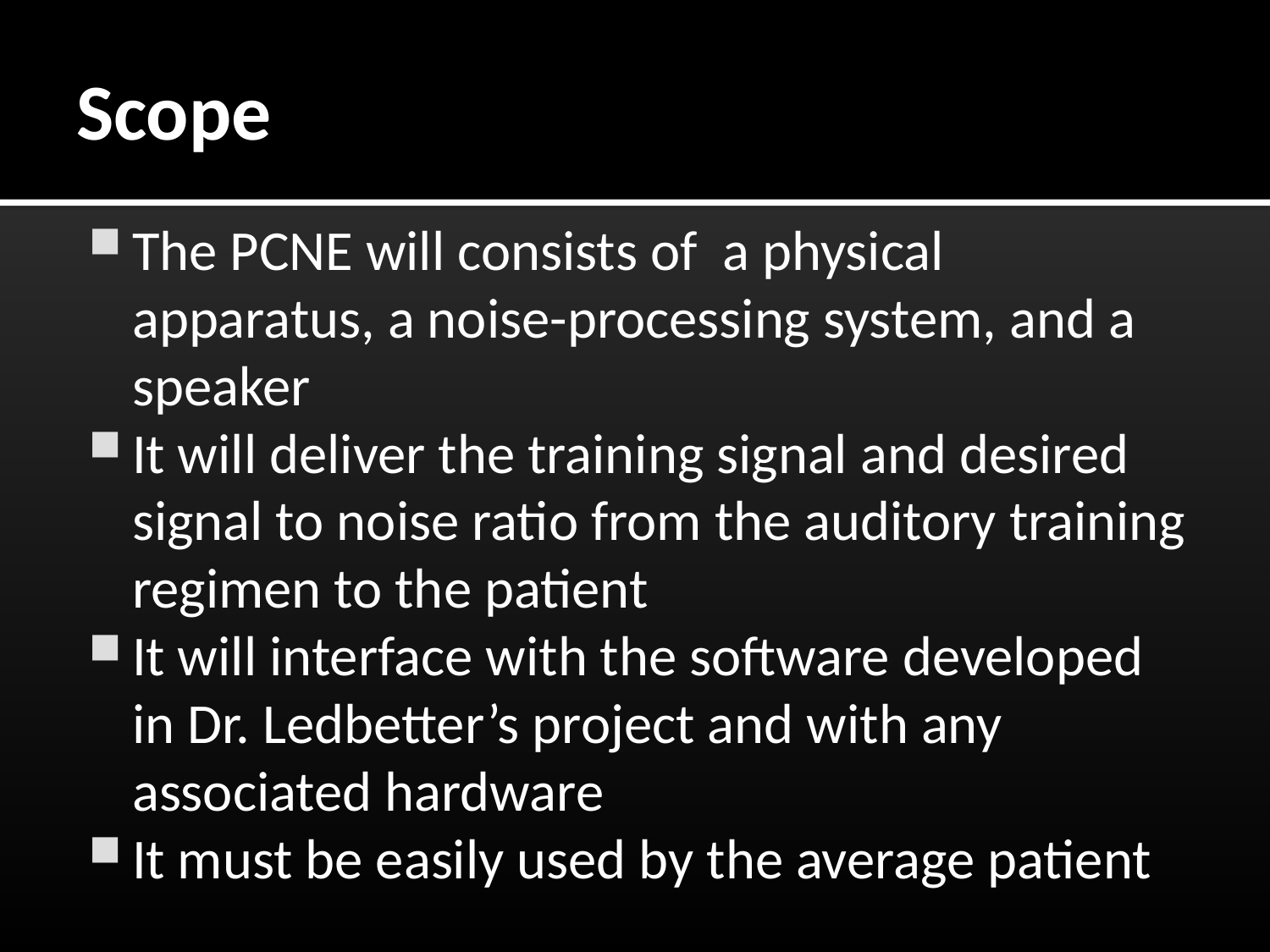

# Scope
The PCNE will consists of  a physical apparatus, a noise-processing system, and a speaker
It will deliver the training signal and desired signal to noise ratio from the auditory training regimen to the patient
It will interface with the software developed in Dr. Ledbetter’s project and with any associated hardware
It must be easily used by the average patient